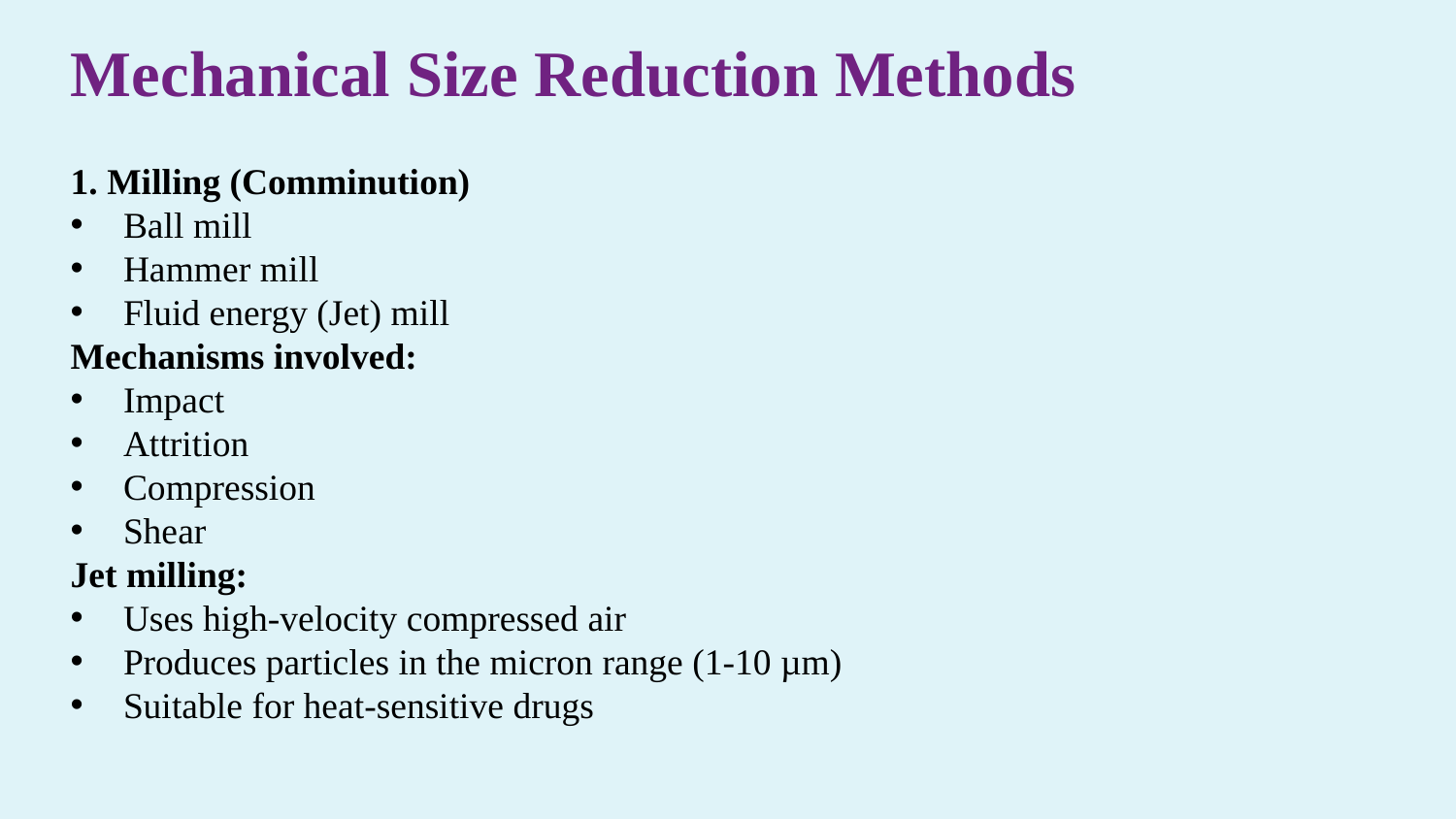

Mechanical Size Reduction Methods

1. Milling (Comminution)
  Ball mill
  Hammer mill
  Fluid energy (Jet) mill
Mechanisms involved:
  Impact
  Attrition
  Compression
  Shear
Jet milling:
  Uses high-velocity compressed air
  Produces particles in the micron range (1-10 µm)
  Suitable for heat-sensitive drugs